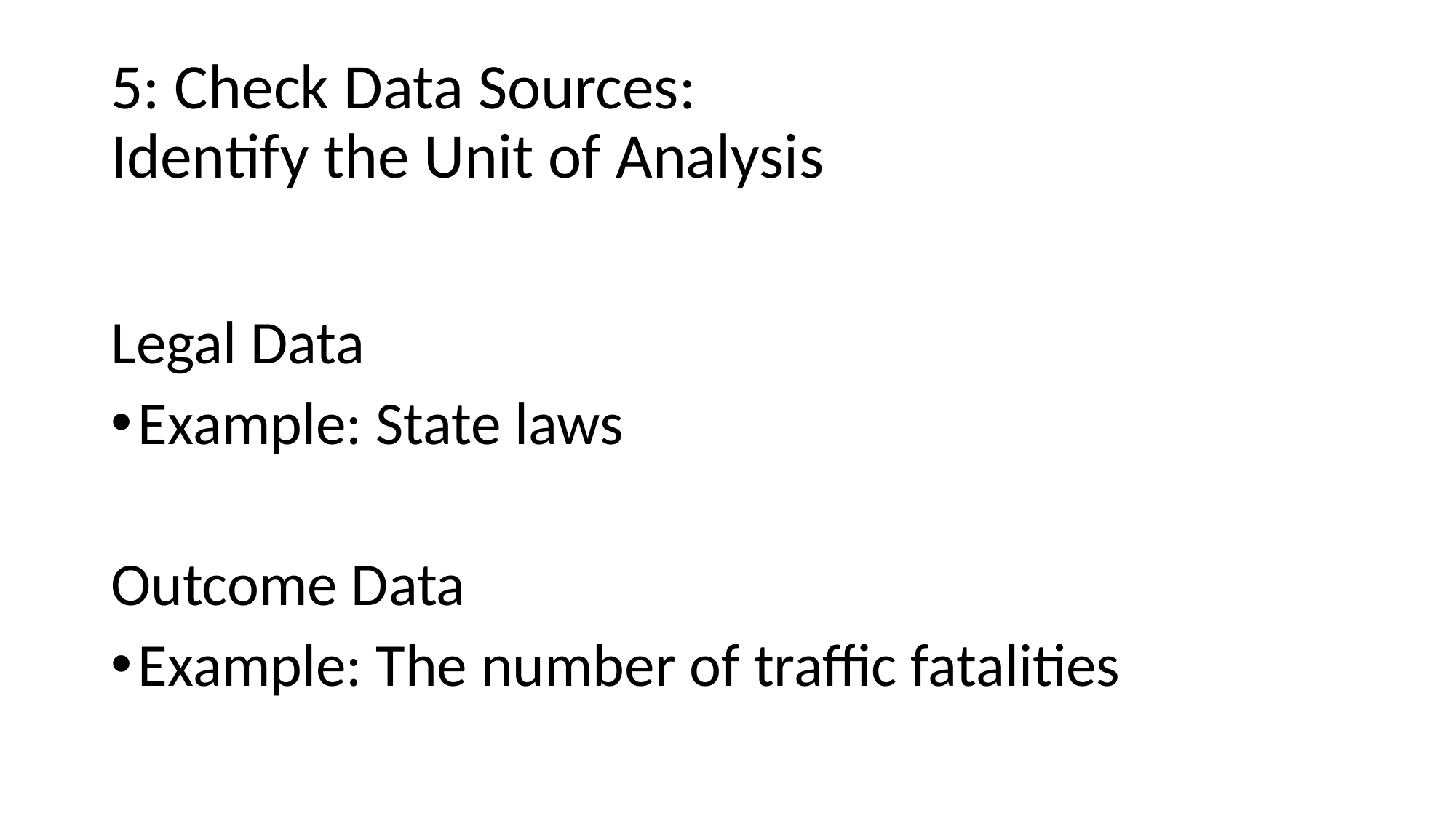

# 5: Check Data Sources: Identify the Unit of Analysis

Legal Data
Example: State laws

Outcome Data
Example: The number of traffic fatalities